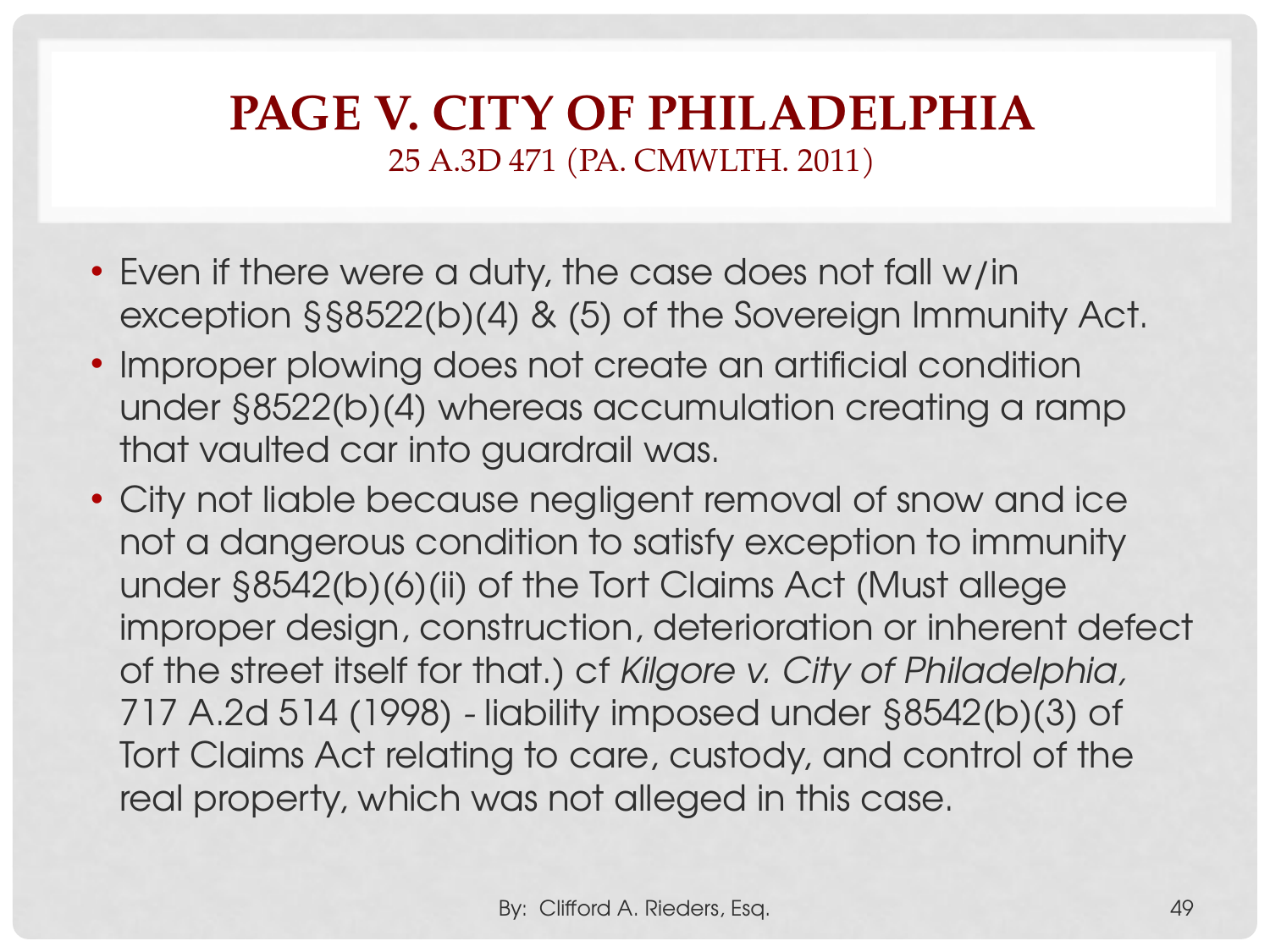

# Page v. city of philadelphia 25 A.3d 471 (Pa. Cmwlth. 2011)
Even if there were a duty, the case does not fall w/in exception §§8522(b)(4) & (5) of the Sovereign Immunity Act.
Improper plowing does not create an artificial condition under §8522(b)(4) whereas accumulation creating a ramp that vaulted car into guardrail was.
City not liable because negligent removal of snow and ice not a dangerous condition to satisfy exception to immunity under §8542(b)(6)(ii) of the Tort Claims Act (Must allege improper design, construction, deterioration or inherent defect of the street itself for that.) cf Kilgore v. City of Philadelphia, 717 A.2d 514 (1998) - liability imposed under §8542(b)(3) of Tort Claims Act relating to care, custody, and control of the real property, which was not alleged in this case.

By:  Clifford A. Rieders, Esq.
49